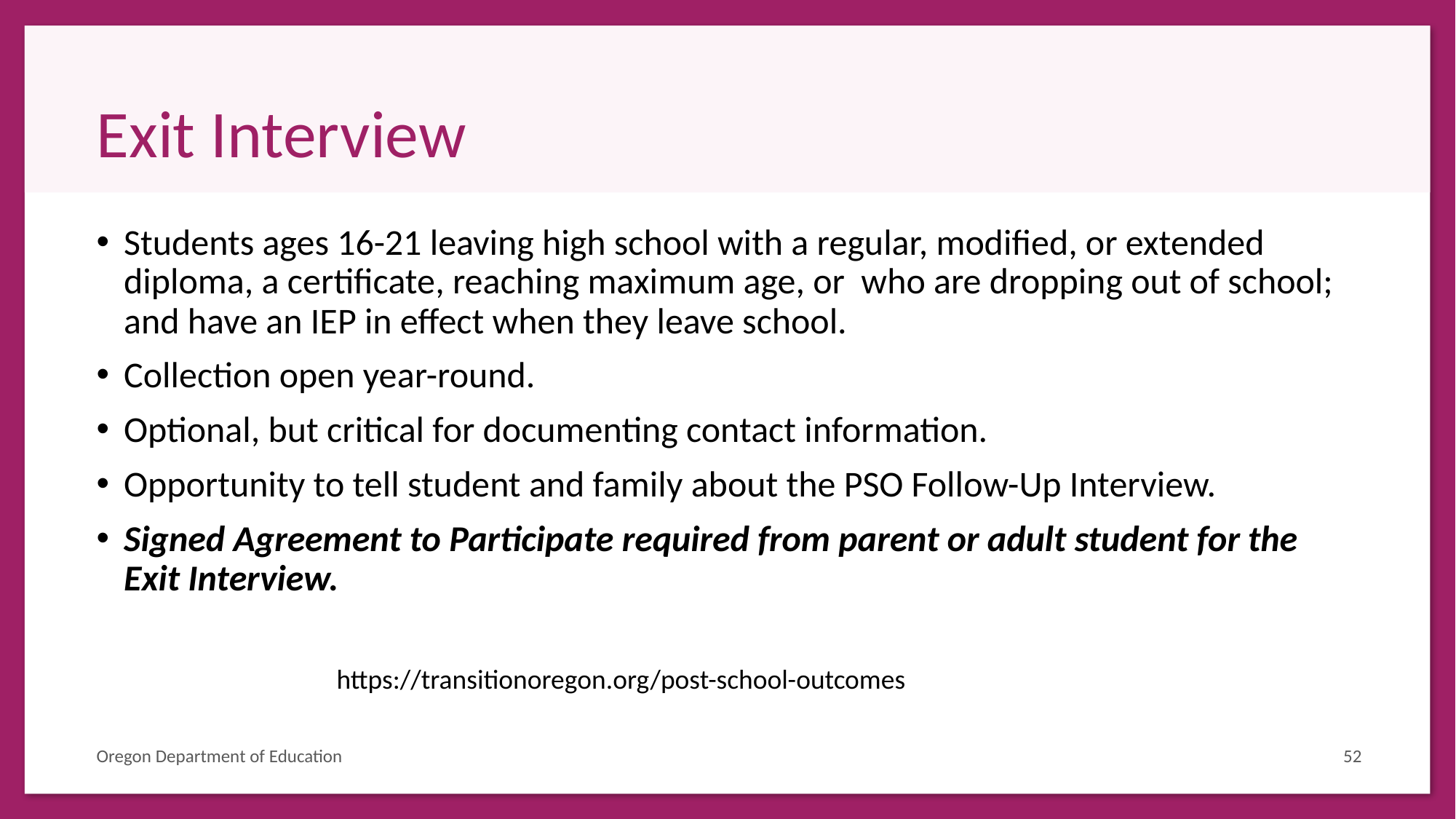

# Exit Interview
Students ages 16-21 leaving high school with a regular, modified, or extended diploma, a certificate, reaching maximum age, or  who are dropping out of school; and have an IEP in effect when they leave school.
Collection open year-round.
Optional, but critical for documenting contact information.
Opportunity to tell student and family about the PSO Follow-Up Interview.
Signed Agreement to Participate required from parent or adult student for the Exit Interview.
https://transitionoregon.org/post-school-outcomes
Oregon Department of Education
52